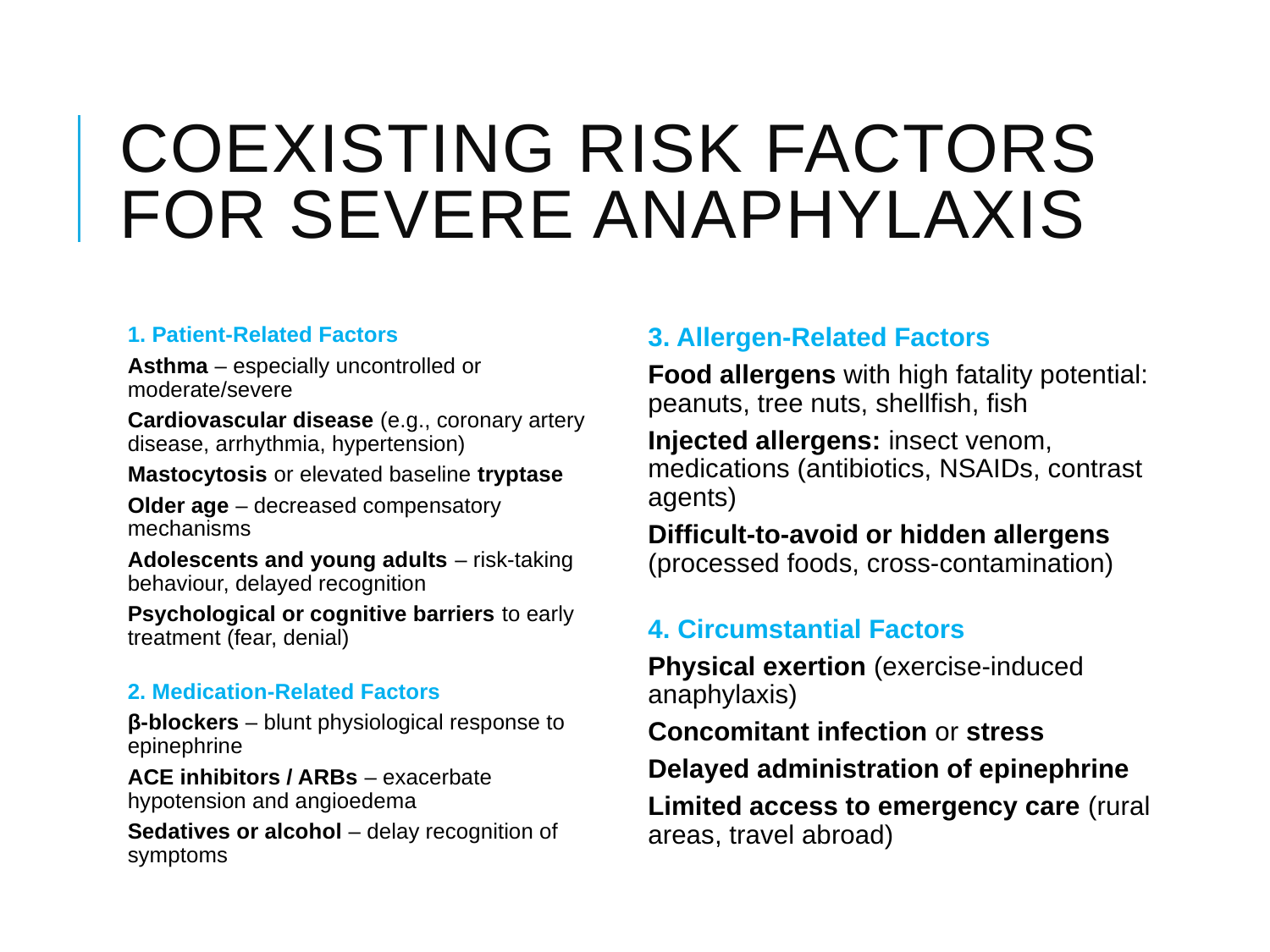

# Coexisting Risk Factors for Severe Anaphylaxis
1. Patient-Related Factors
Asthma – especially uncontrolled or moderate/severe
Cardiovascular disease (e.g., coronary artery disease, arrhythmia, hypertension)
Mastocytosis or elevated baseline tryptase
Older age – decreased compensatory mechanisms
Adolescents and young adults – risk-taking behaviour, delayed recognition
Psychological or cognitive barriers to early treatment (fear, denial)
2. Medication-Related Factors
β-blockers – blunt physiological response to epinephrine
ACE inhibitors / ARBs – exacerbate hypotension and angioedema
Sedatives or alcohol – delay recognition of symptoms

3. Allergen-Related Factors
Food allergens with high fatality potential: peanuts, tree nuts, shellfish, fish
Injected allergens: insect venom, medications (antibiotics, NSAIDs, contrast agents)
Difficult-to-avoid or hidden allergens (processed foods, cross-contamination)
4. Circumstantial Factors
Physical exertion (exercise-induced anaphylaxis)
Concomitant infection or stress
Delayed administration of epinephrine
Limited access to emergency care (rural areas, travel abroad)